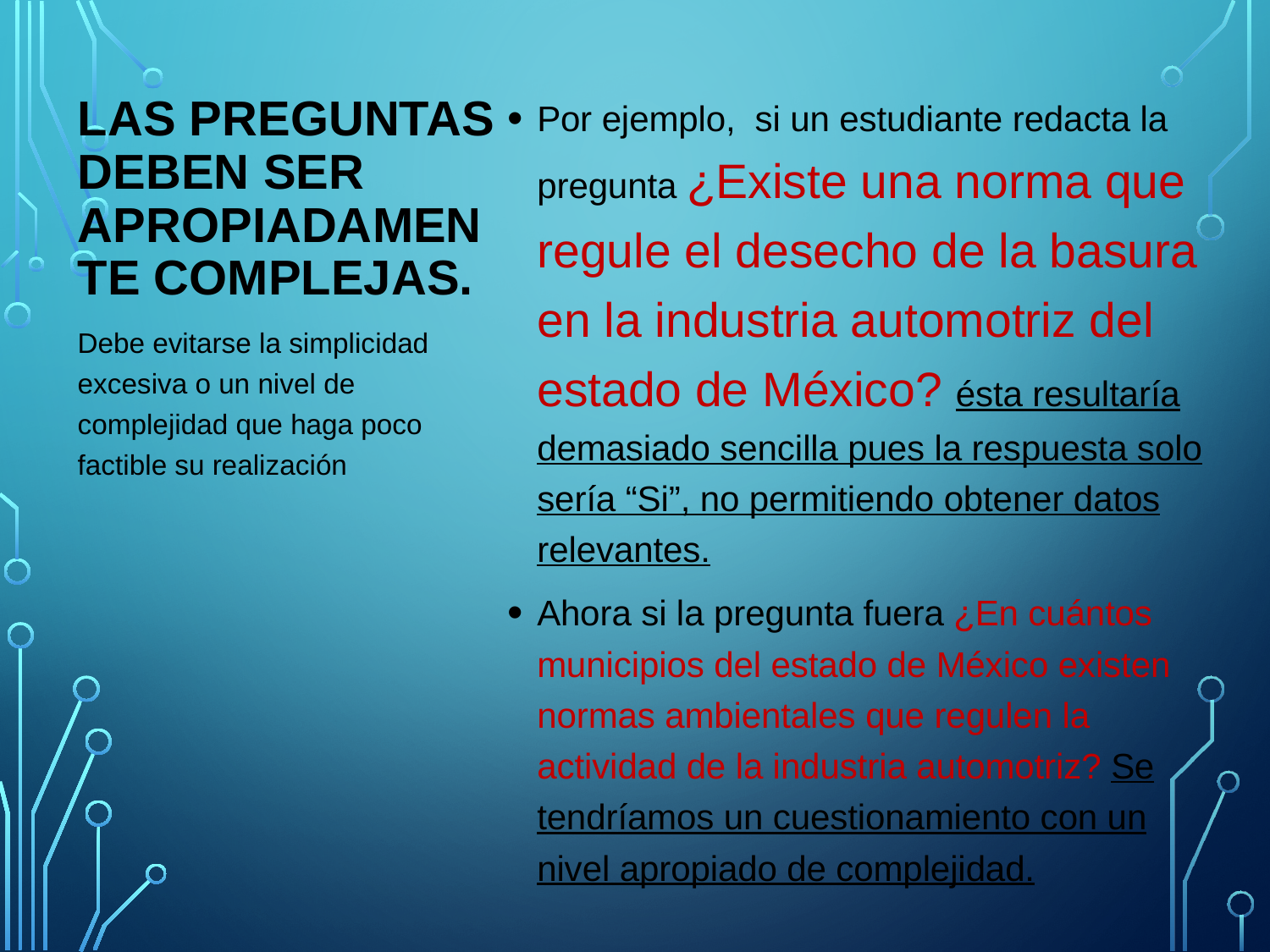

Por ejemplo,  si un estudiante redacta la pregunta ¿Existe una norma que regule el desecho de la basura en la industria automotriz del estado de México? ésta resultaría demasiado sencilla pues la respuesta solo sería “Si”, no permitiendo obtener datos relevantes.
Ahora si la pregunta fuera ¿En cuántos municipios del estado de México existen normas ambientales que regulen la actividad de la industria automotriz? Se tendríamos un cuestionamiento con un nivel apropiado de complejidad.

# Las preguntas deben ser apropiadamente complejas.
Debe evitarse la simplicidad excesiva o un nivel de complejidad que haga poco factible su realización